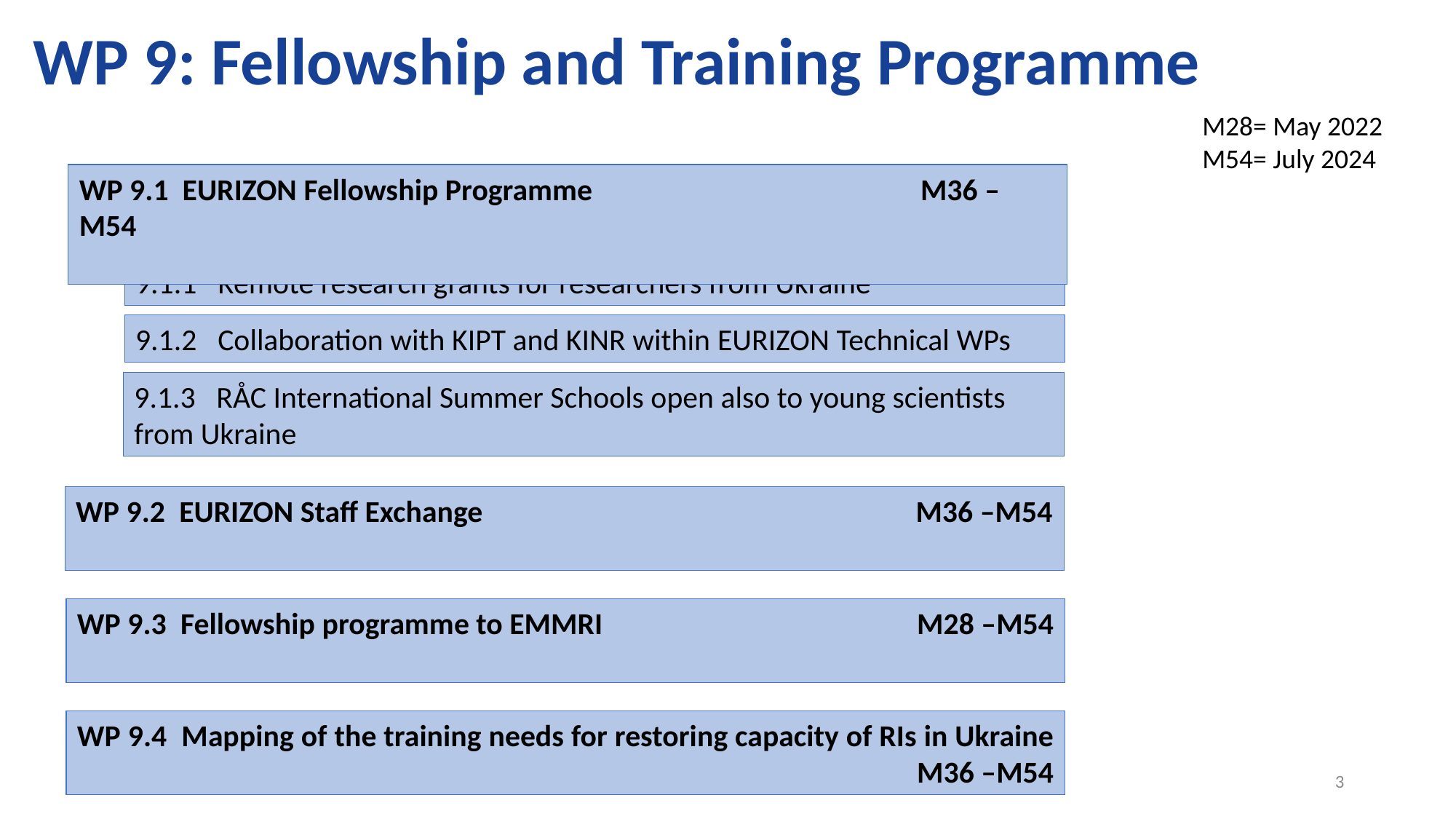

WP 9: Fellowship and Training Programme

M28= May 2022             M54= July 2024
WP 9.1  EURIZON Fellowship Programme		                           M36 –M54

9.1.1   Remote research grants for researchers from Ukraine
9.1.2   Collaboration with KIPT and KINR within EURIZON Technical WPs
9.1.3   RÅC International Summer Schools open also to young scientists from Ukraine
WP 9.2  EURIZON Staff Exchange       			           M36 –M54

WP 9.3  Fellowship programme to EMMRI 			           M28 –M54

WP 9.4  Mapping of the training needs for restoring capacity of RIs in Ukraine			           				           M36 –M54
3